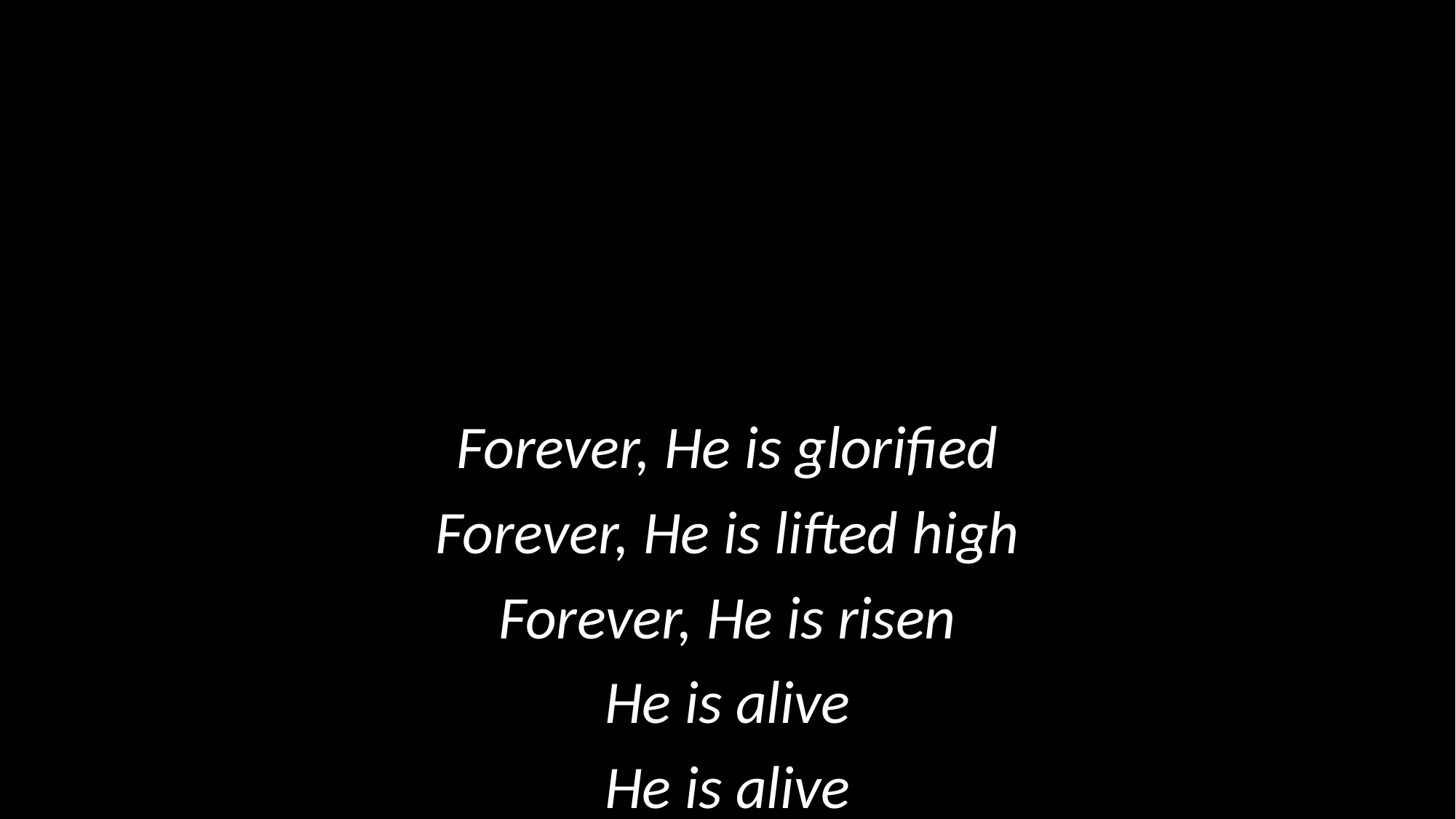

Forever, He is glorified
Forever, He is lifted high
Forever, He is risen
He is alive
He is alive